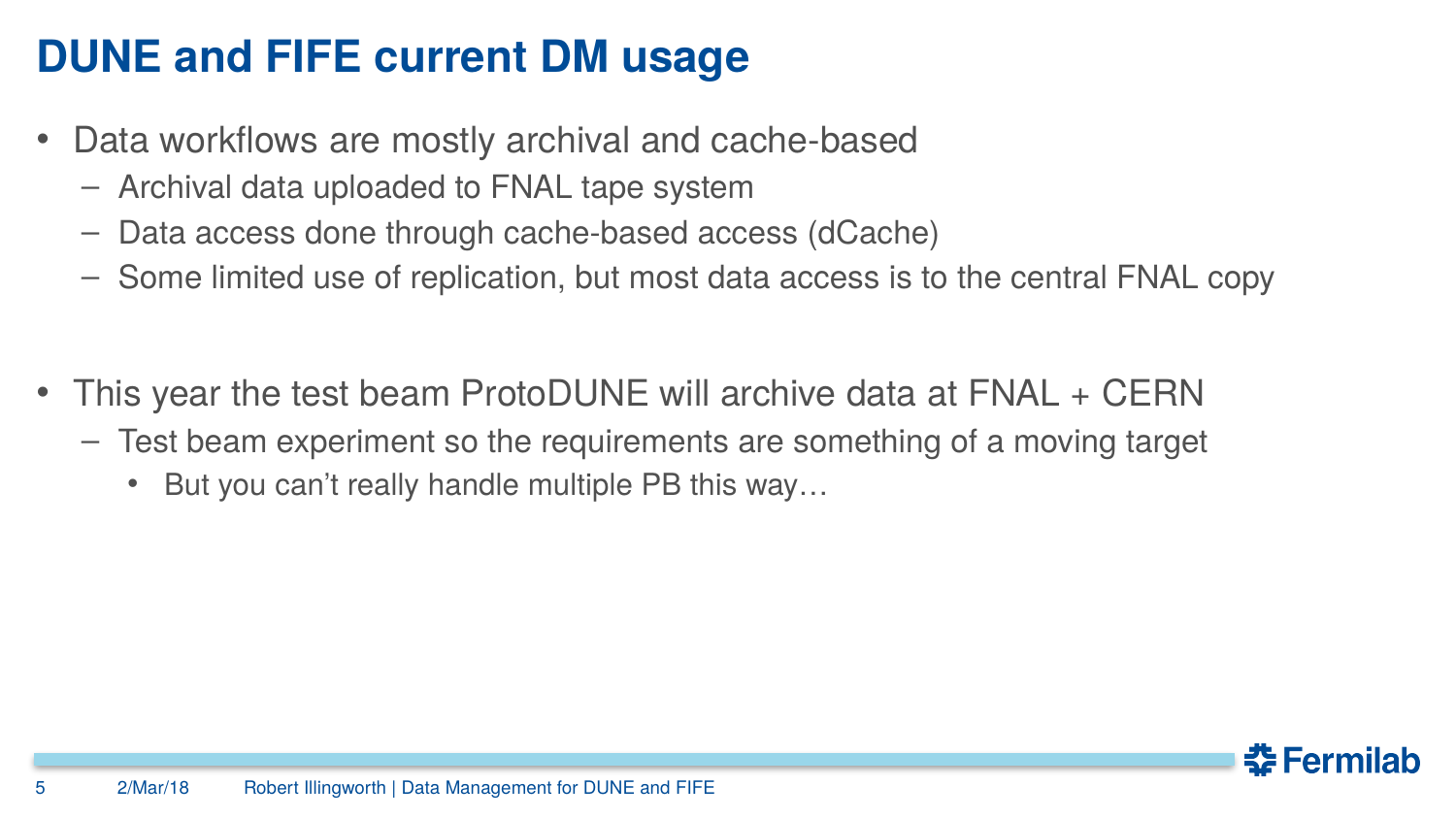

# DUNE and FIFE current DM usage
Data workflows are mostly archival and cache-based
Archival data uploaded to FNAL tape system
Data access done through cache-based access (dCache)
Some limited use of replication, but most data access is to the central FNAL copy

This year the test beam ProtoDUNE will archive data at FNAL + CERN
Test beam experiment so the requirements are something of a moving target
But you can’t really handle multiple PB this way…

5
2/Mar/18
Robert Illingworth | Data Management for DUNE and FIFE